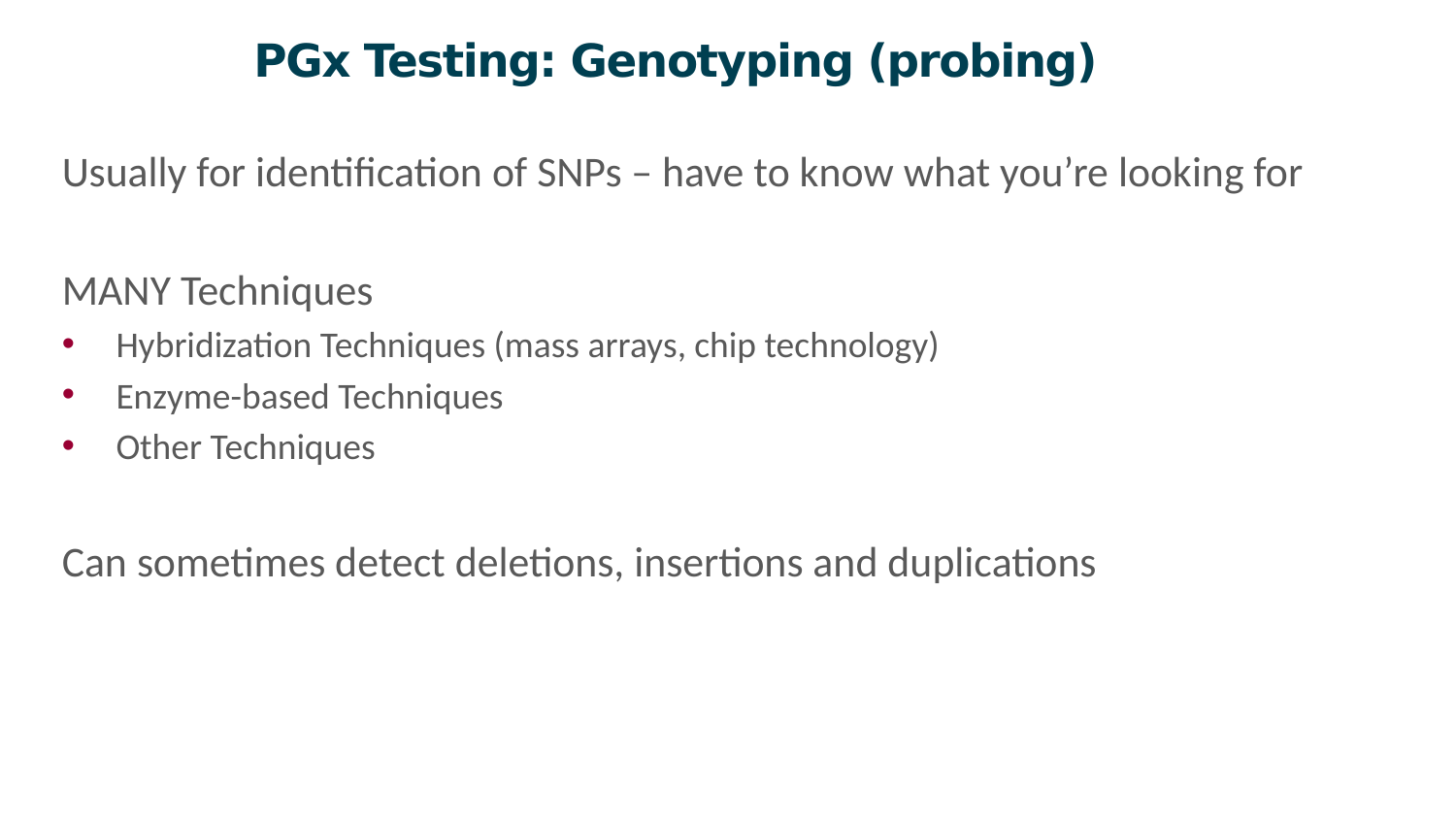

# PGx Testing: Genotyping (probing)
Usually for identification of SNPs – have to know what you’re looking for

MANY Techniques
Hybridization Techniques (mass arrays, chip technology)
Enzyme-based Techniques
Other Techniques

Can sometimes detect deletions, insertions and duplications